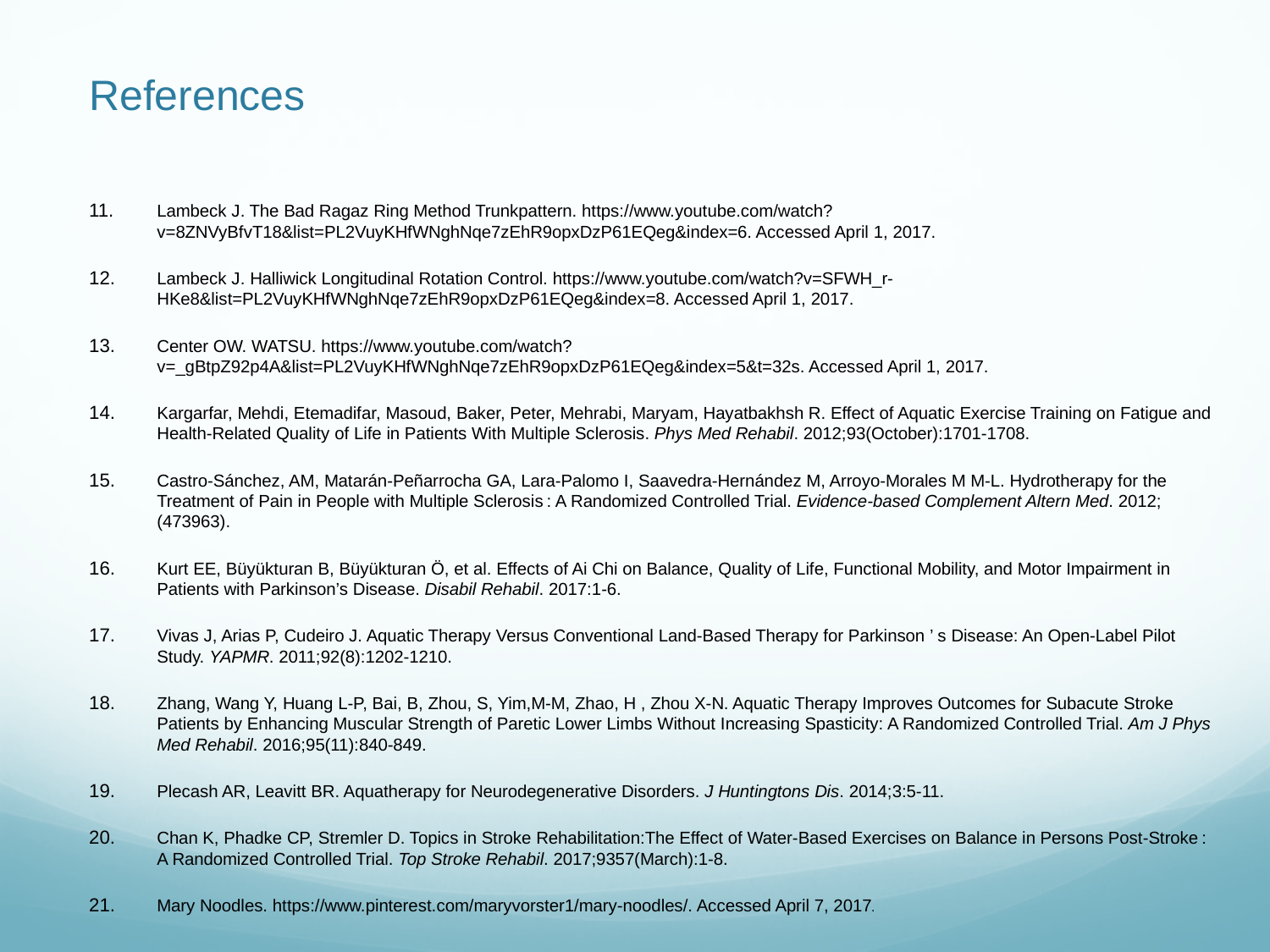

# References

Lambeck J. The Bad Ragaz Ring Method Trunkpattern. https://www.youtube.com/watch?v=8ZNVyBfvT18&list=PL2VuyKHfWNghNqe7zEhR9opxDzP61EQeg&index=6. Accessed April 1, 2017.
Lambeck J. Halliwick Longitudinal Rotation Control. https://www.youtube.com/watch?v=SFWH_r-HKe8&list=PL2VuyKHfWNghNqe7zEhR9opxDzP61EQeg&index=8. Accessed April 1, 2017.
Center OW. WATSU. https://www.youtube.com/watch?v=_gBtpZ92p4A&list=PL2VuyKHfWNghNqe7zEhR9opxDzP61EQeg&index=5&t=32s. Accessed April 1, 2017.
Kargarfar, Mehdi, Etemadifar, Masoud, Baker, Peter, Mehrabi, Maryam, Hayatbakhsh R. Effect of Aquatic Exercise Training on Fatigue and Health-Related Quality of Life in Patients With Multiple Sclerosis. Phys Med Rehabil. 2012;93(October):1701-1708.
Castro-Sánchez, AM, Matarán-Peñarrocha GA, Lara-Palomo I, Saavedra-Hernández M, Arroyo-Morales M M-L. Hydrotherapy for the Treatment of Pain in People with Multiple Sclerosis : A Randomized Controlled Trial. Evidence-based Complement Altern Med. 2012;(473963).
Kurt EE, Büyükturan B, Büyükturan Ö, et al. Effects of Ai Chi on Balance, Quality of Life, Functional Mobility, and Motor Impairment in Patients with Parkinson’s Disease. Disabil Rehabil. 2017:1-6.
Vivas J, Arias P, Cudeiro J. Aquatic Therapy Versus Conventional Land-Based Therapy for Parkinson ’ s Disease: An Open-Label Pilot Study. YAPMR. 2011;92(8):1202-1210.
Zhang, Wang Y, Huang L-P, Bai, B, Zhou, S, Yim,M-M, Zhao, H , Zhou X-N. Aquatic Therapy Improves Outcomes for Subacute Stroke Patients by Enhancing Muscular Strength of Paretic Lower Limbs Without Increasing Spasticity: A Randomized Controlled Trial. Am J Phys Med Rehabil. 2016;95(11):840-849.
Plecash AR, Leavitt BR. Aquatherapy for Neurodegenerative Disorders. J Huntingtons Dis. 2014;3:5-11.
Chan K, Phadke CP, Stremler D. Topics in Stroke Rehabilitation:The Effect of Water-Based Exercises on Balance in Persons Post-Stroke : A Randomized Controlled Trial. Top Stroke Rehabil. 2017;9357(March):1-8.
Mary Noodles. https://www.pinterest.com/maryvorster1/mary-noodles/. Accessed April 7, 2017.